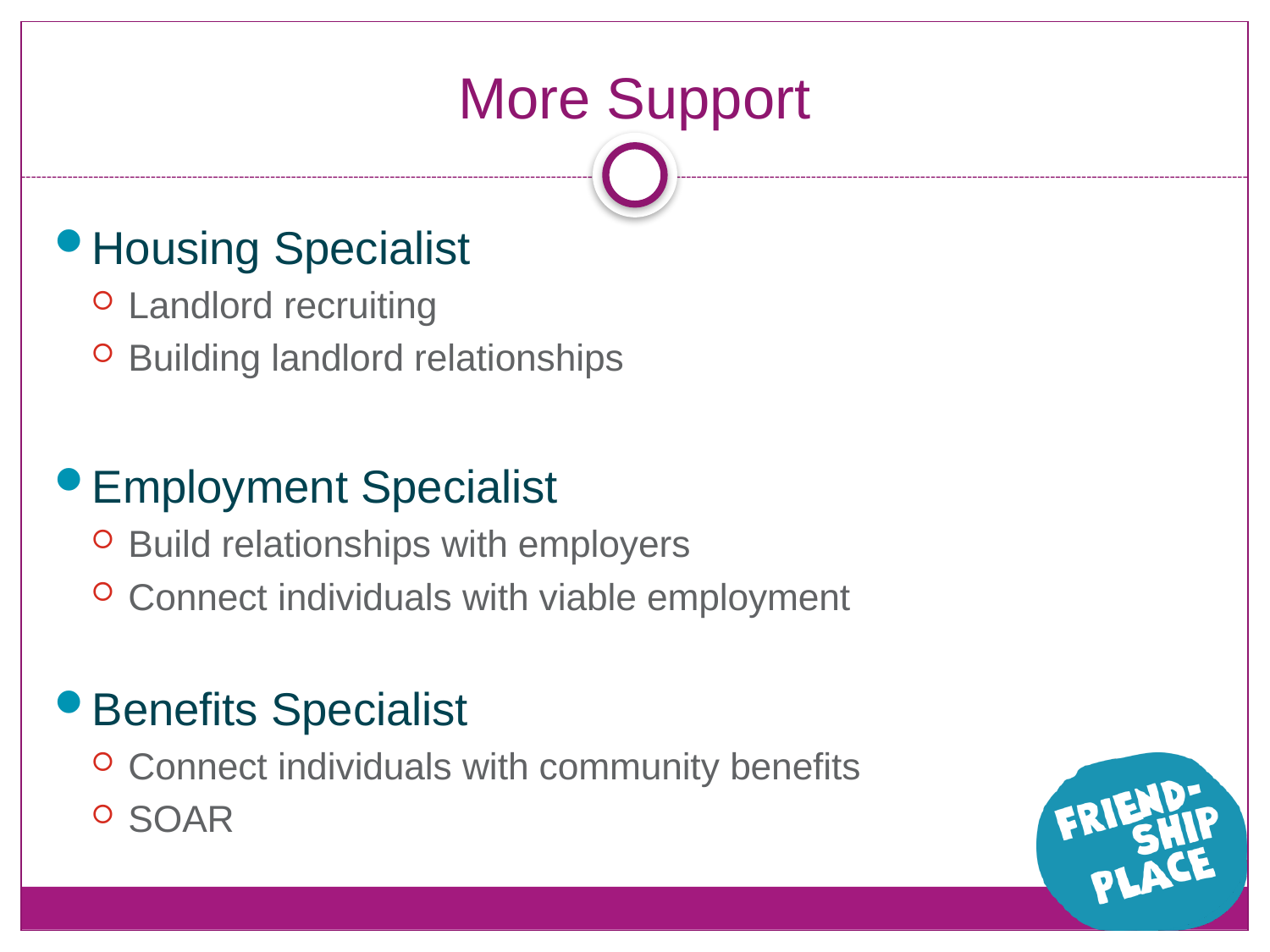

# More Support
Housing Specialist
Landlord recruiting
Building landlord relationships

Employment Specialist
Build relationships with employers
Connect individuals with viable employment

Benefits Specialist
Connect individuals with community benefits
SOAR